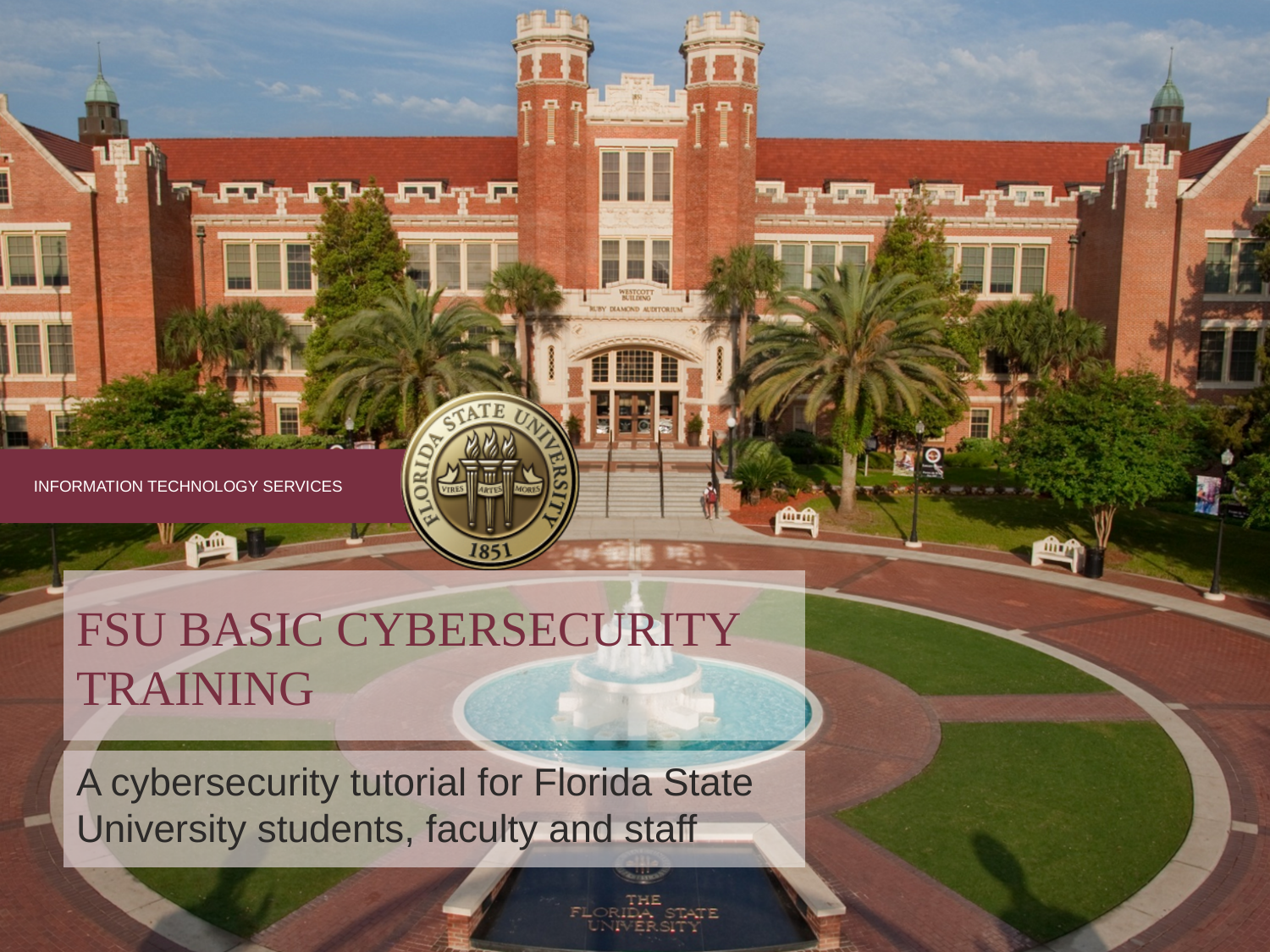

# FSU Basic Cybersecurity Training
A cybersecurity tutorial for Florida State University students, faculty and staff